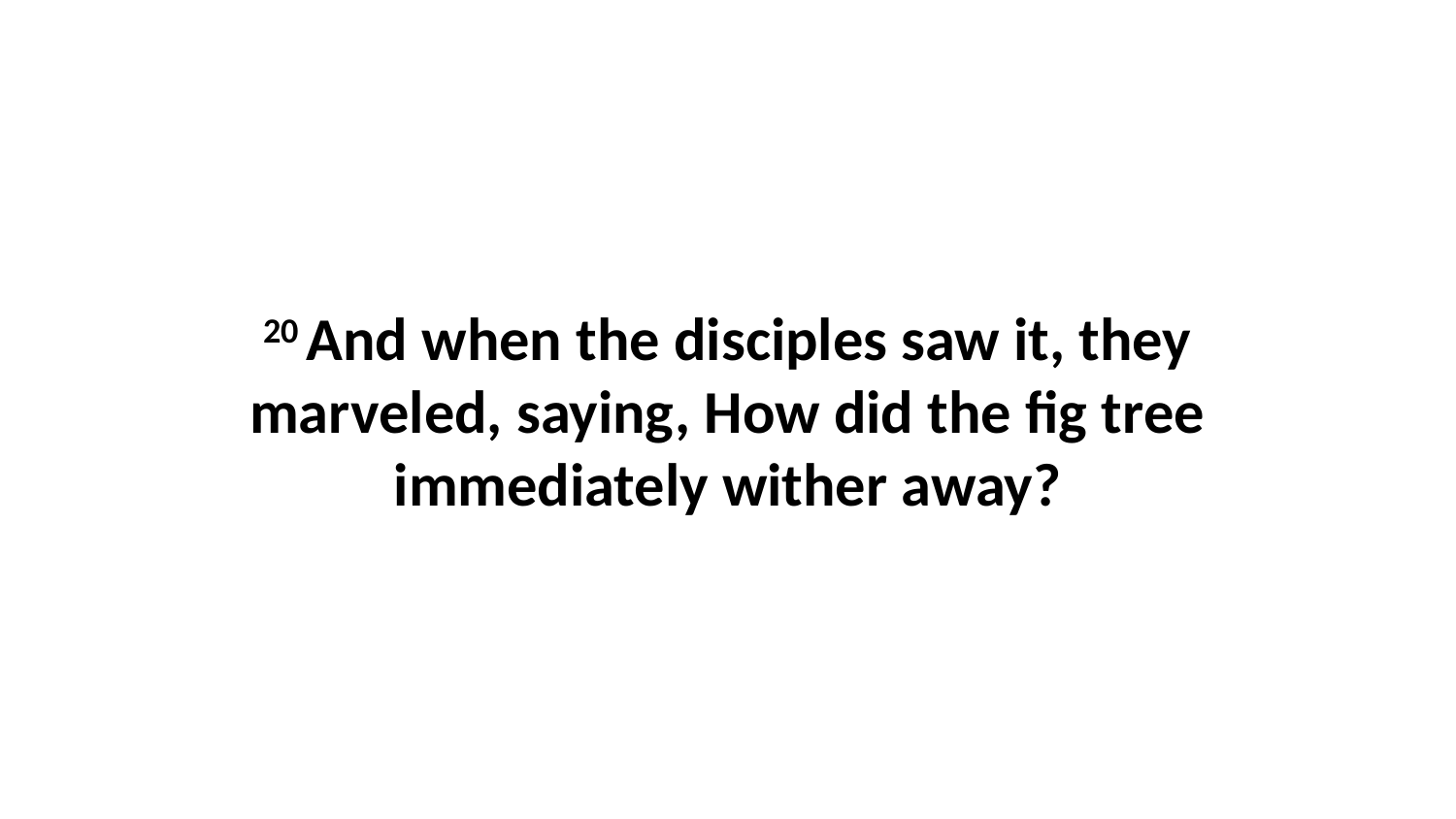

20 And when the disciples saw it, they marveled, saying, How did the fig tree immediately wither away?